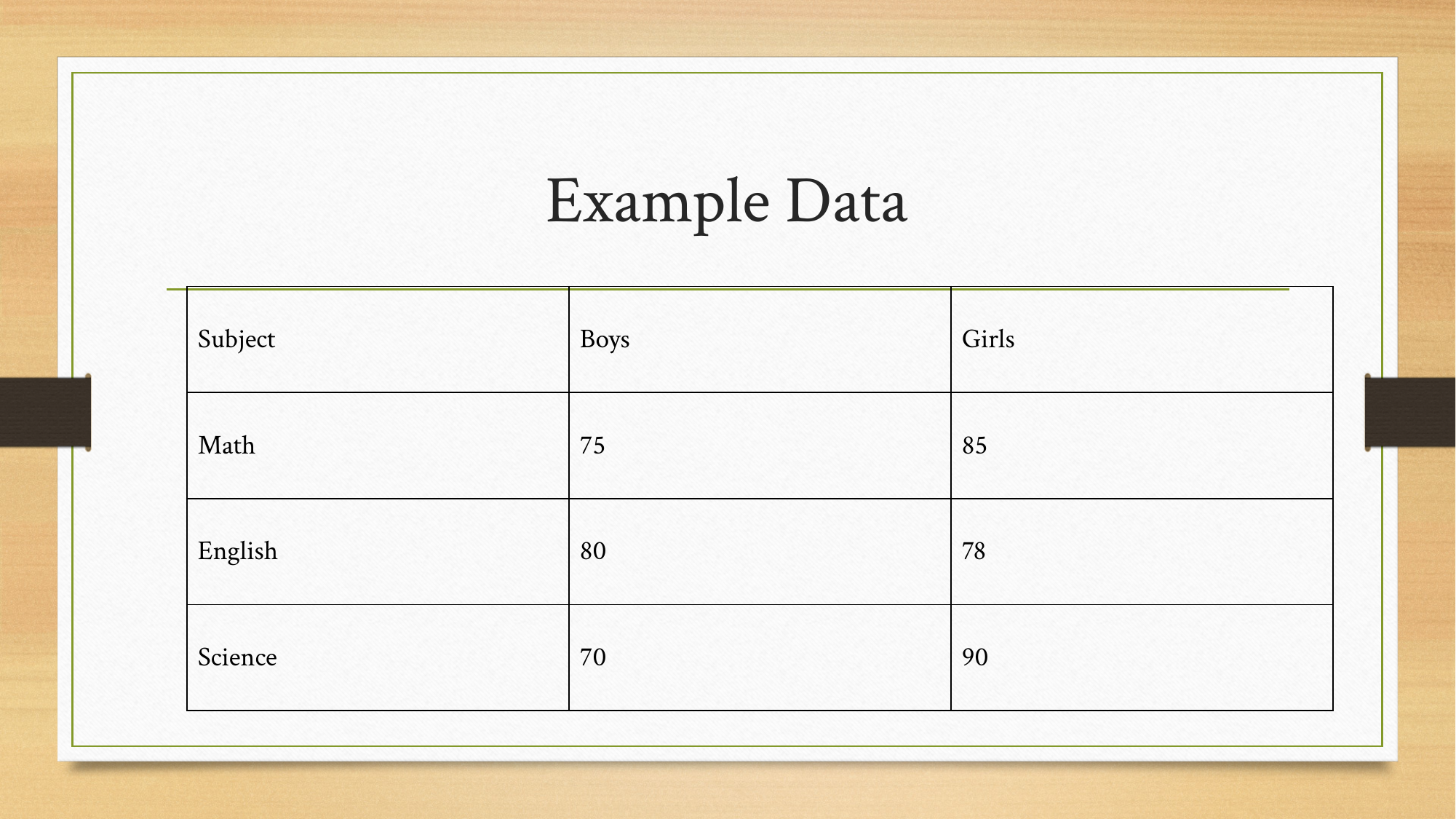

# Example Data
| Subject | Boys | Girls |
| --- | --- | --- |
| Math | 75 | 85 |
| English | 80 | 78 |
| Science | 70 | 90 |